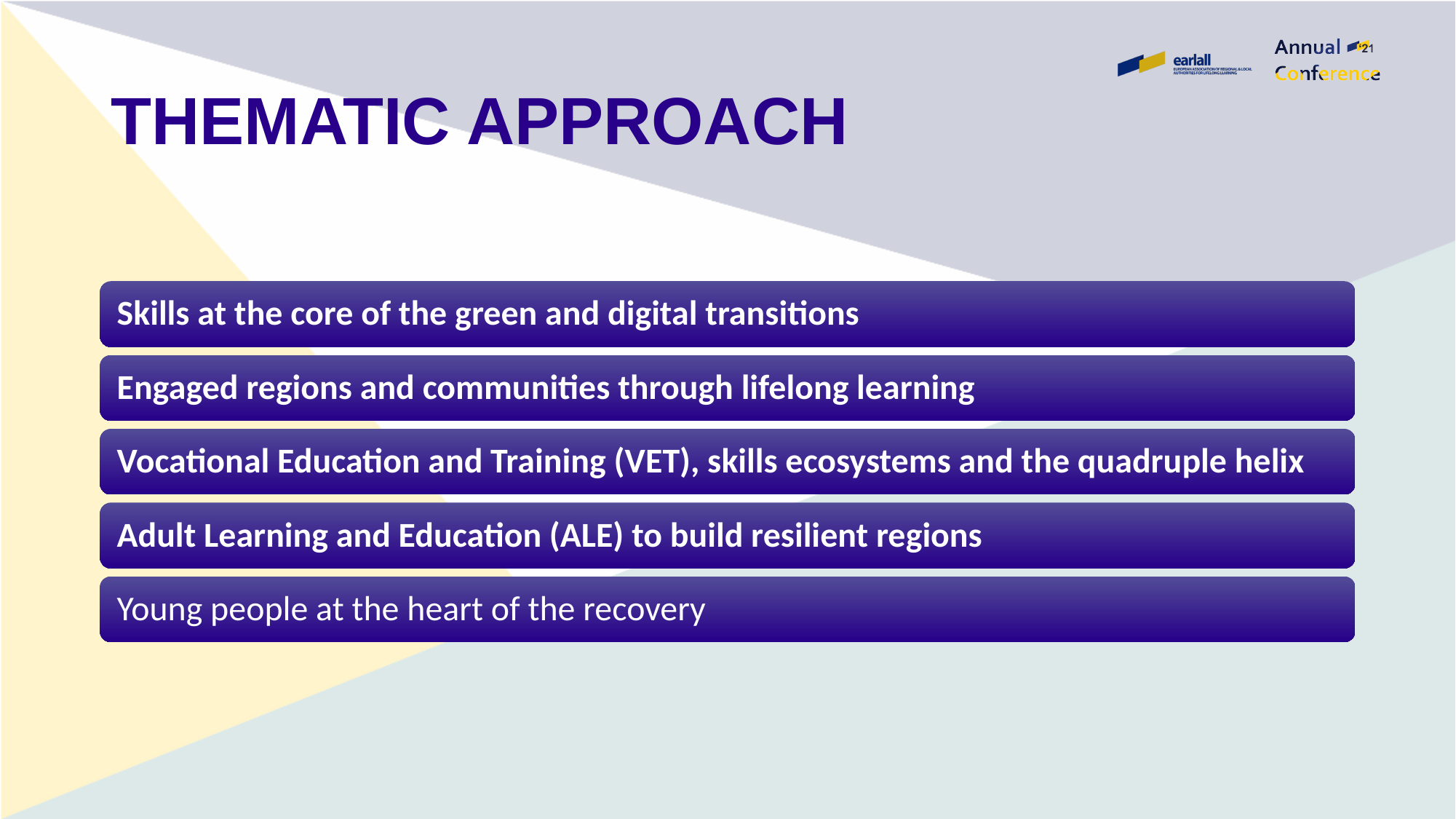

# THEMATIC APPROACH
Skills at the core of the green and digital transitions
Engaged regions and communities through lifelong learning
Vocational Education and Training (VET), skills ecosystems and the quadruple helix
Adult Learning and Education (ALE) to build resilient regions
Young people at the heart of the recovery